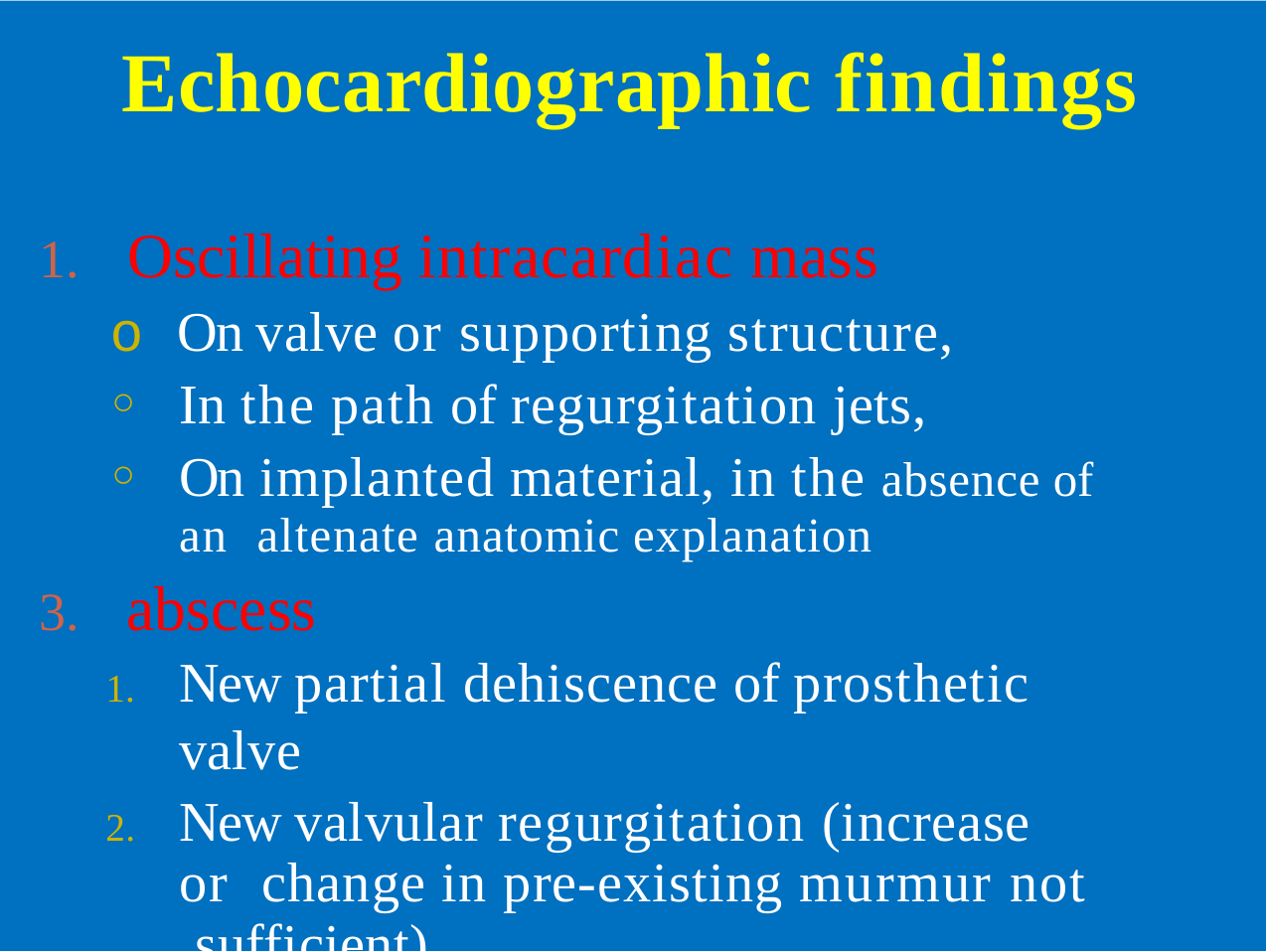

# Echocardiographic findings
1.	Oscillating intracardiac mass
o On valve or supporting structure,
In the path of regurgitation jets,
On implanted material, in the absence of an  altenate anatomic explanation
abscess
New partial dehiscence of prosthetic valve
New valvular regurgitation (increase or  change in pre-existing murmur not  sufficient)